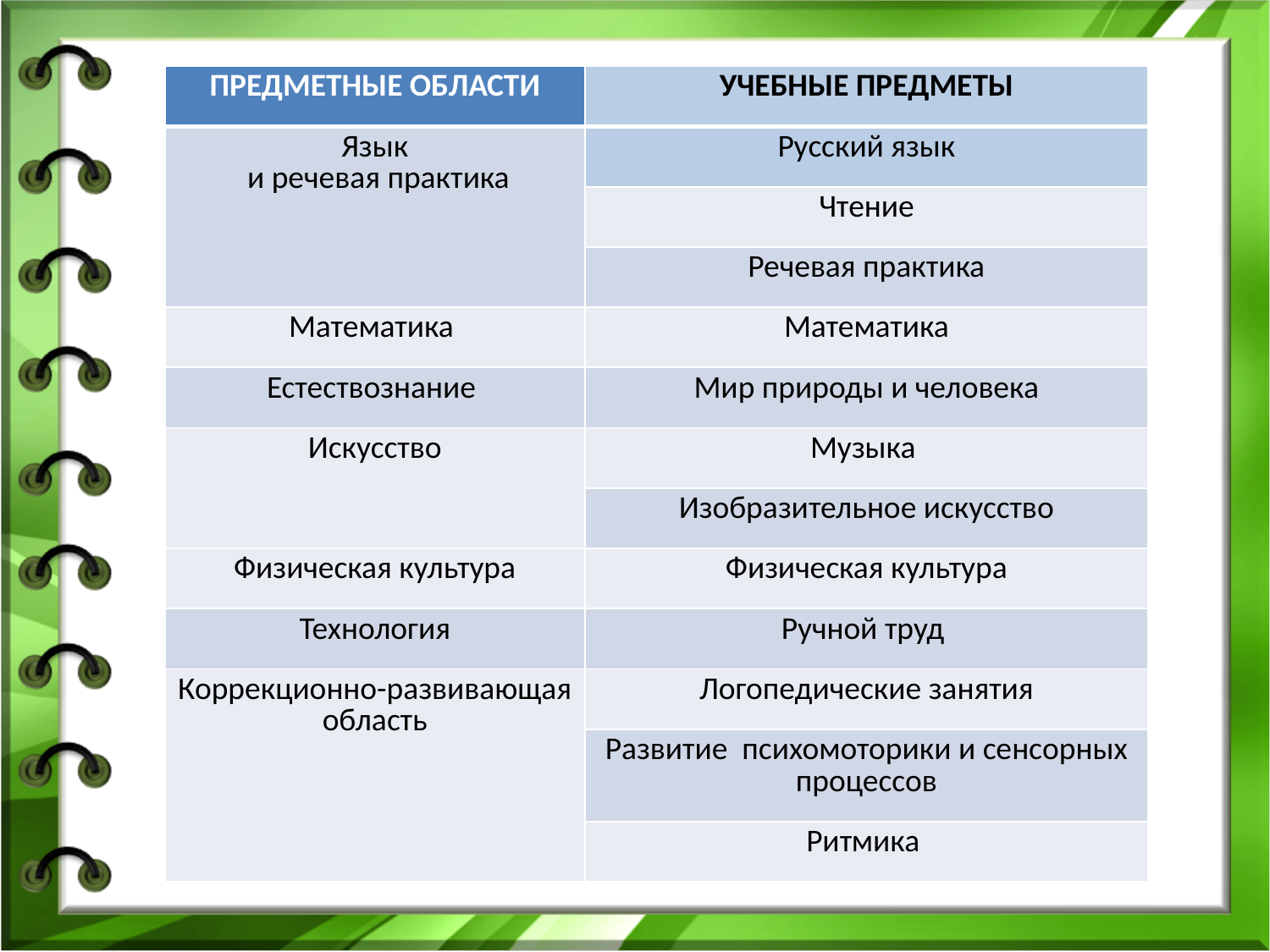

| ПРЕДМЕТНЫЕ ОБЛАСТИ | УЧЕБНЫЕ ПРЕДМЕТЫ |
| --- | --- |
| Язык и речевая практика | Русский язык |
|  | Чтение |
|  | Речевая практика |
| Математика | Математика |
| Естествознание | Мир природы и человека |
| Искусство | Музыка |
|  | Изобразительное искусство |
| Физическая культура | Физическая культура |
| Технология | Ручной труд |
| Коррекционно-развивающая область | Логопедические занятия |
|  | Развитие психомоторики и сенсорных процессов |
|  | Ритмика |